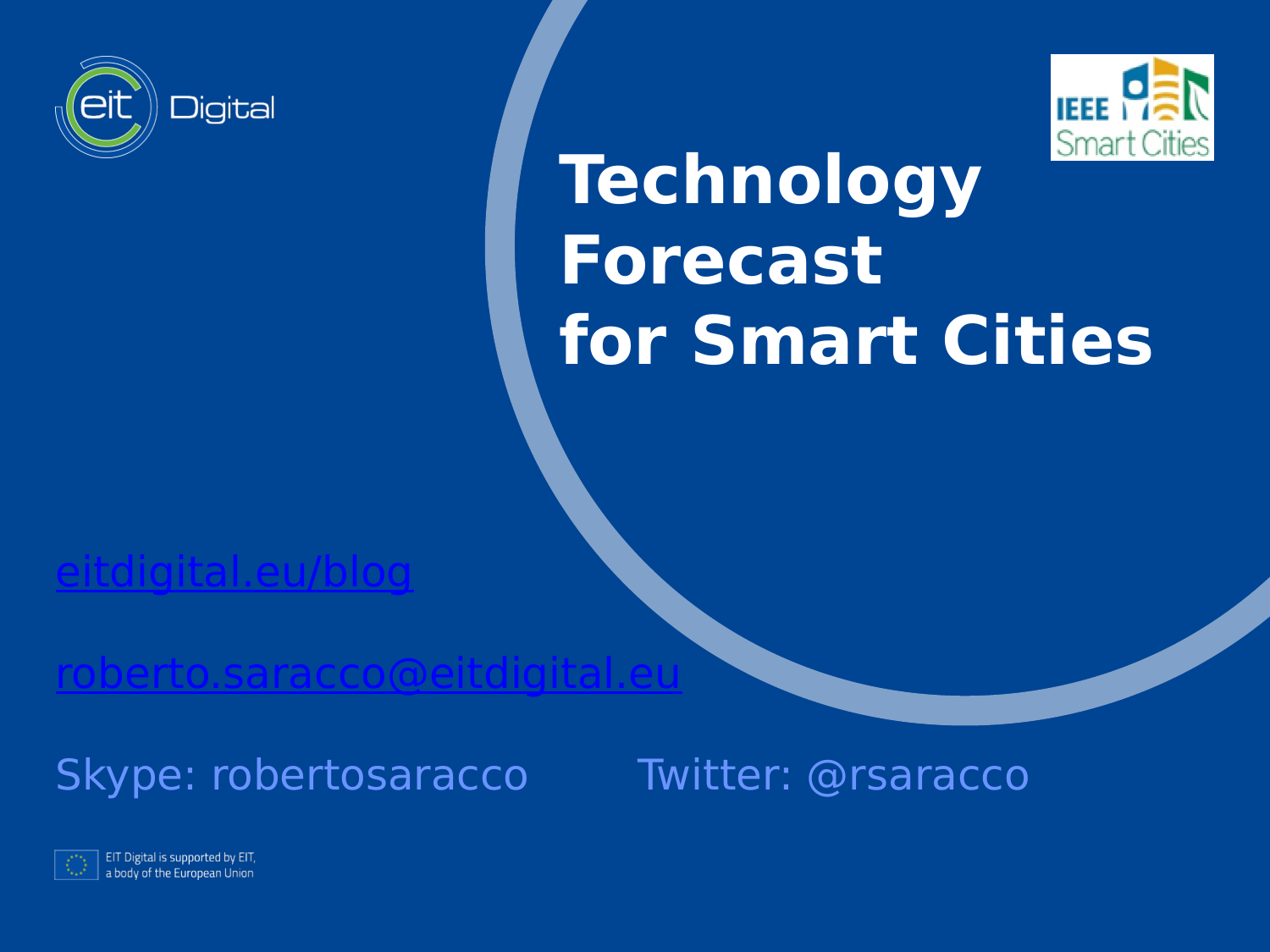

Technology
Forecast
for Smart Cities
eitdigital.eu/blog

roberto.saracco@eitdigital.eu

Skype: robertosaracco        Twitter: @rsaracco